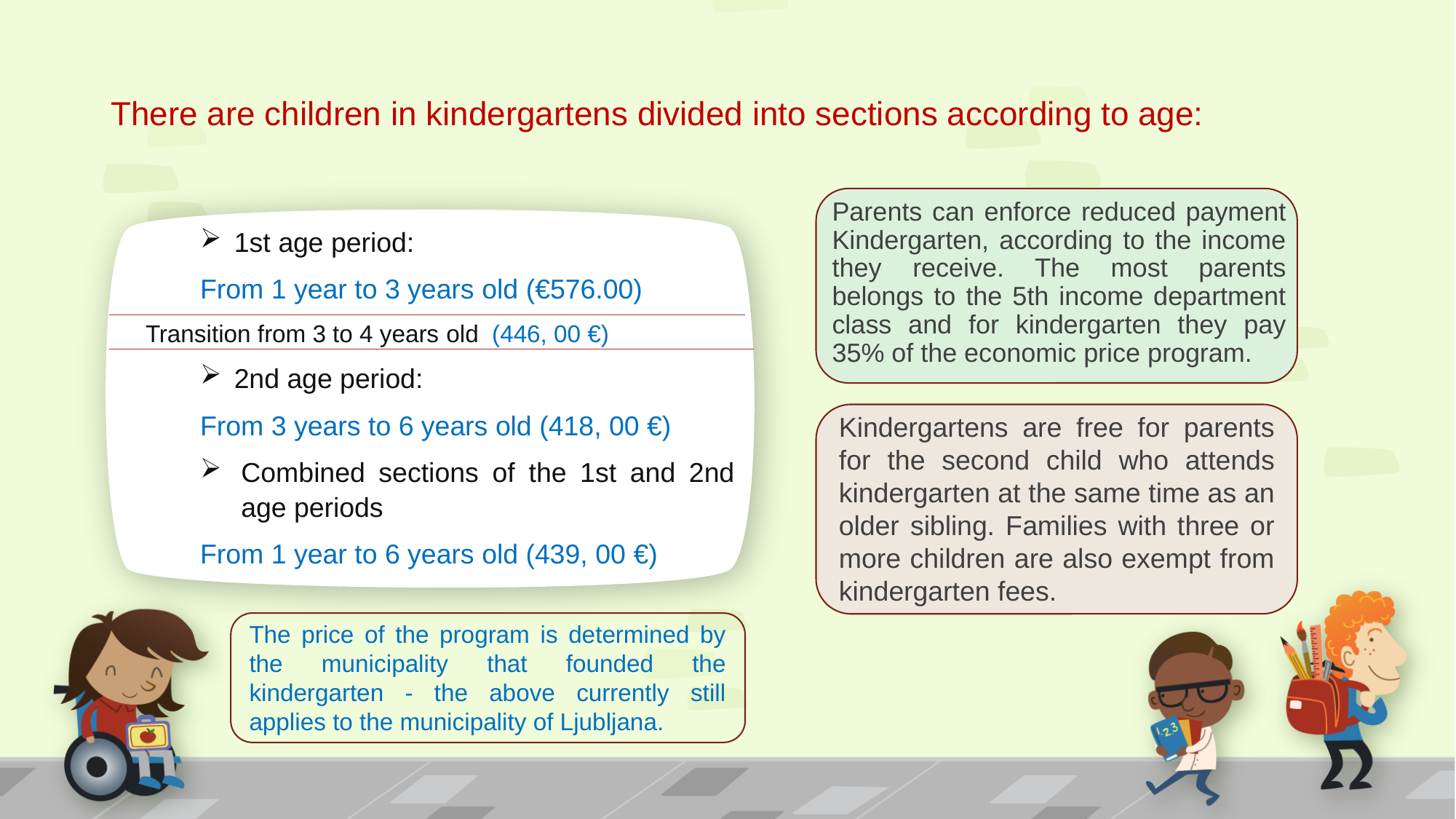

# There are children in kindergartens divided into sections according to age:

Parents can enforce reduced payment Kindergarten, according to the income they receive. The most parents belongs to the 5th income department class and for kindergarten they pay 35% of the economic price program.
1st age period:
From 1 year to 3 years old (€576.00)
Transition from 3 to 4 years old  (446, 00 €)
2nd age period:
From 3 years to 6 years old (418, 00 €)
Combined sections of the 1st and 2nd age periods
From 1 year to 6 years old (439, 00 €)

Kindergartens are free for parents for the second child who attends kindergarten at the same time as an older sibling. Families with three or more children are also exempt from kindergarten fees.

The price of the program is determined by the municipality that founded the kindergarten - the above currently still applies to the municipality of Ljubljana.